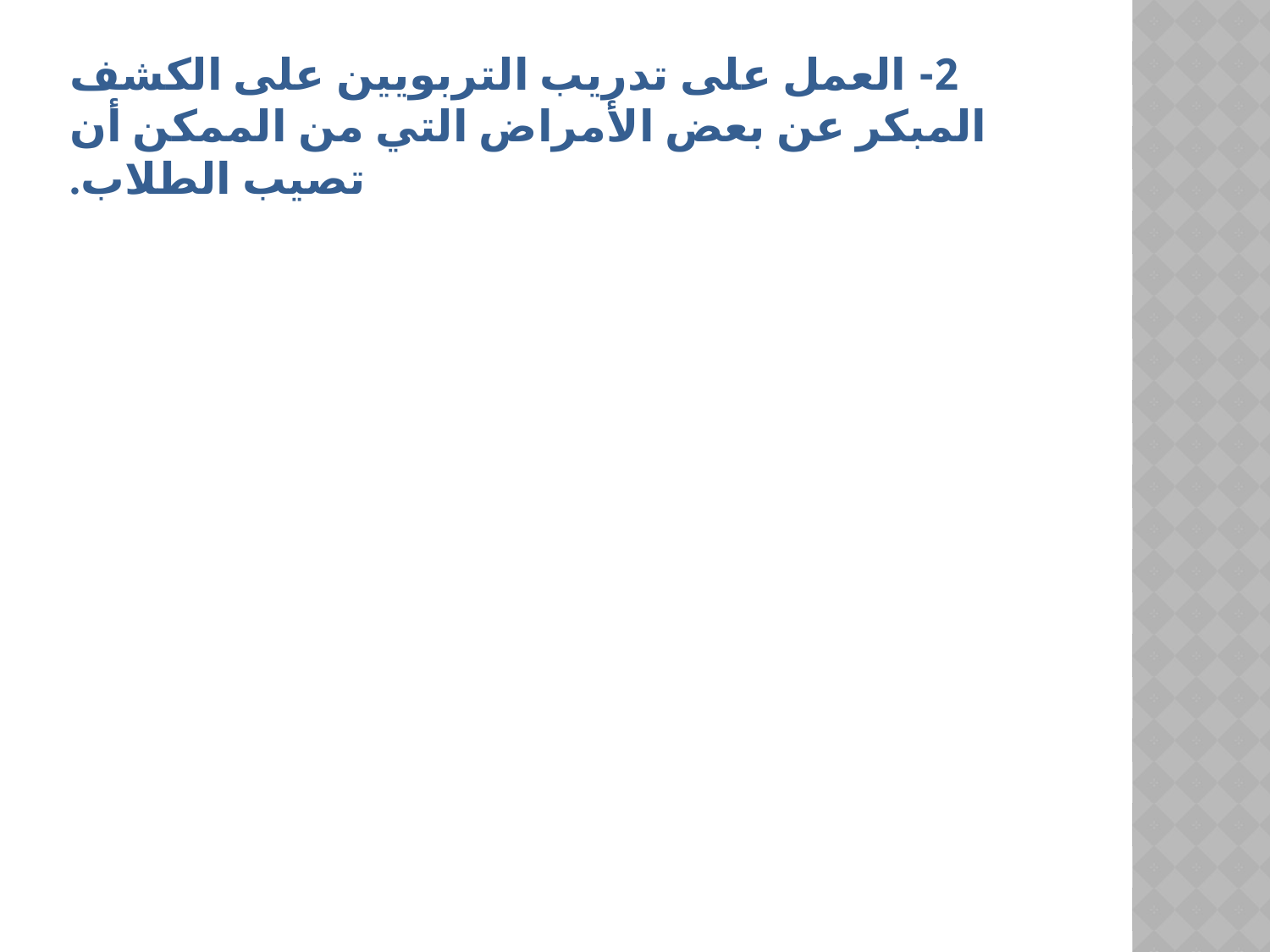

# 2- العمل على تدريب التربويين على الكشف المبكر عن بعض الأمراض التي من الممكن أن تصيب الطلاب.